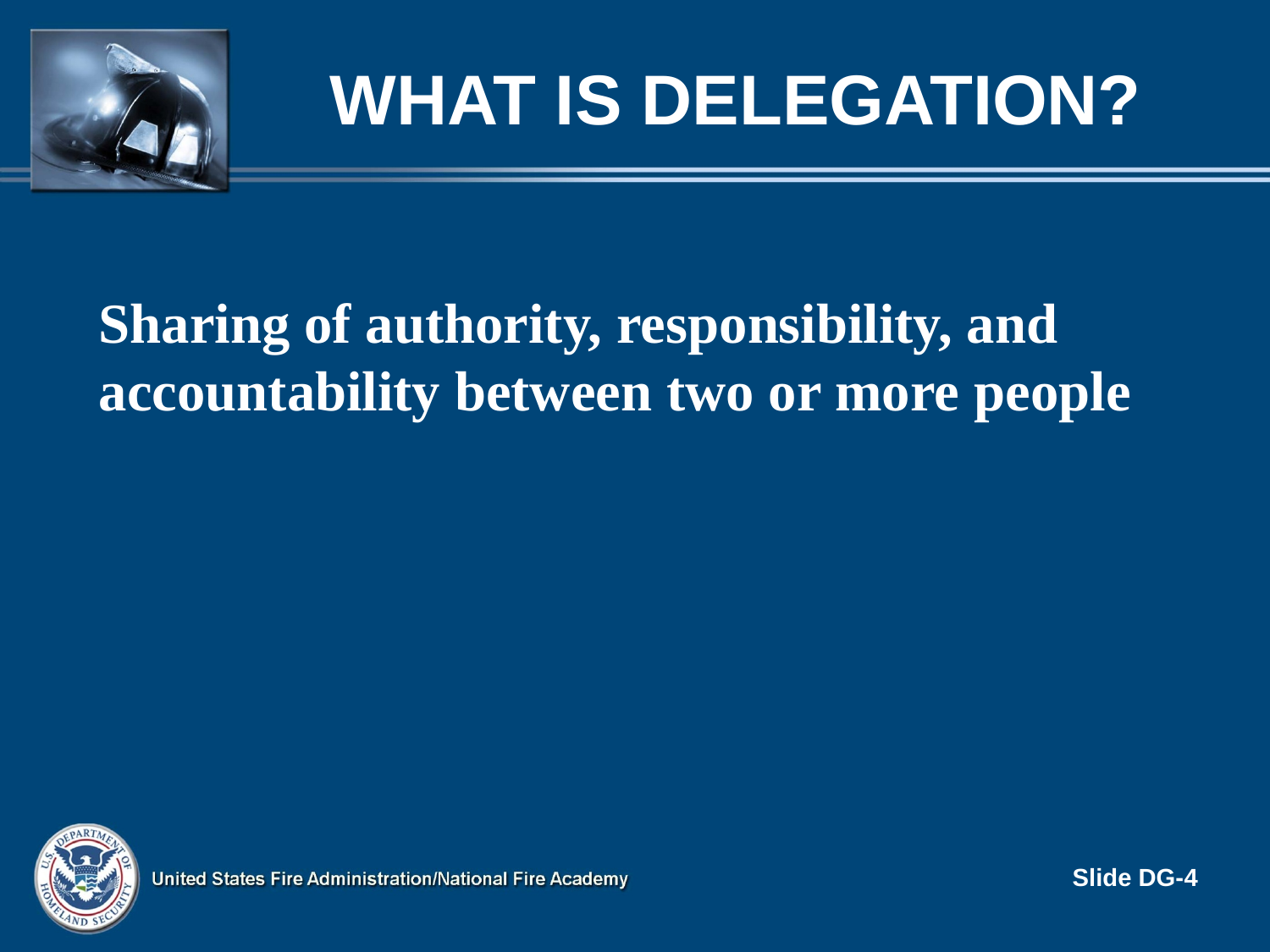

# What is Delegation?
Sharing of authority, responsibility, and accountability between two or more people

Slide DG-4